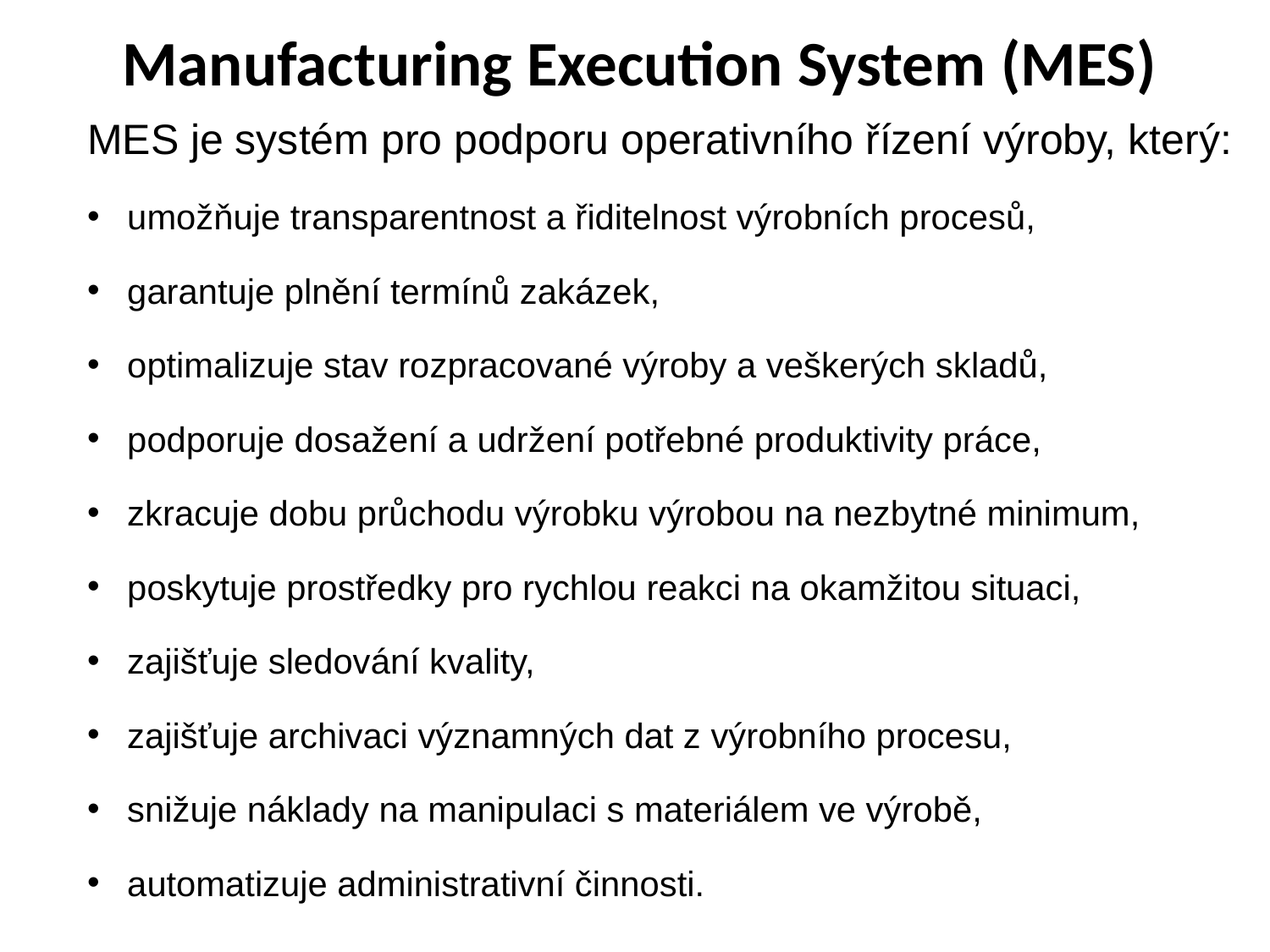

Manufacturing Execution System (MES)
MES je systém pro podporu operativního řízení výroby, který:
umožňuje transparentnost a řiditelnost výrobních procesů,
garantuje plnění termínů zakázek,
optimalizuje stav rozpracované výroby a veškerých skladů,
podporuje dosažení a udržení potřebné produktivity práce,
zkracuje dobu průchodu výrobku výrobou na nezbytné minimum,
poskytuje prostředky pro rychlou reakci na okamžitou situaci,
zajišťuje sledování kvality,
zajišťuje archivaci významných dat z výrobního procesu,
snižuje náklady na manipulaci s materiálem ve výrobě,
automatizuje administrativní činnosti.